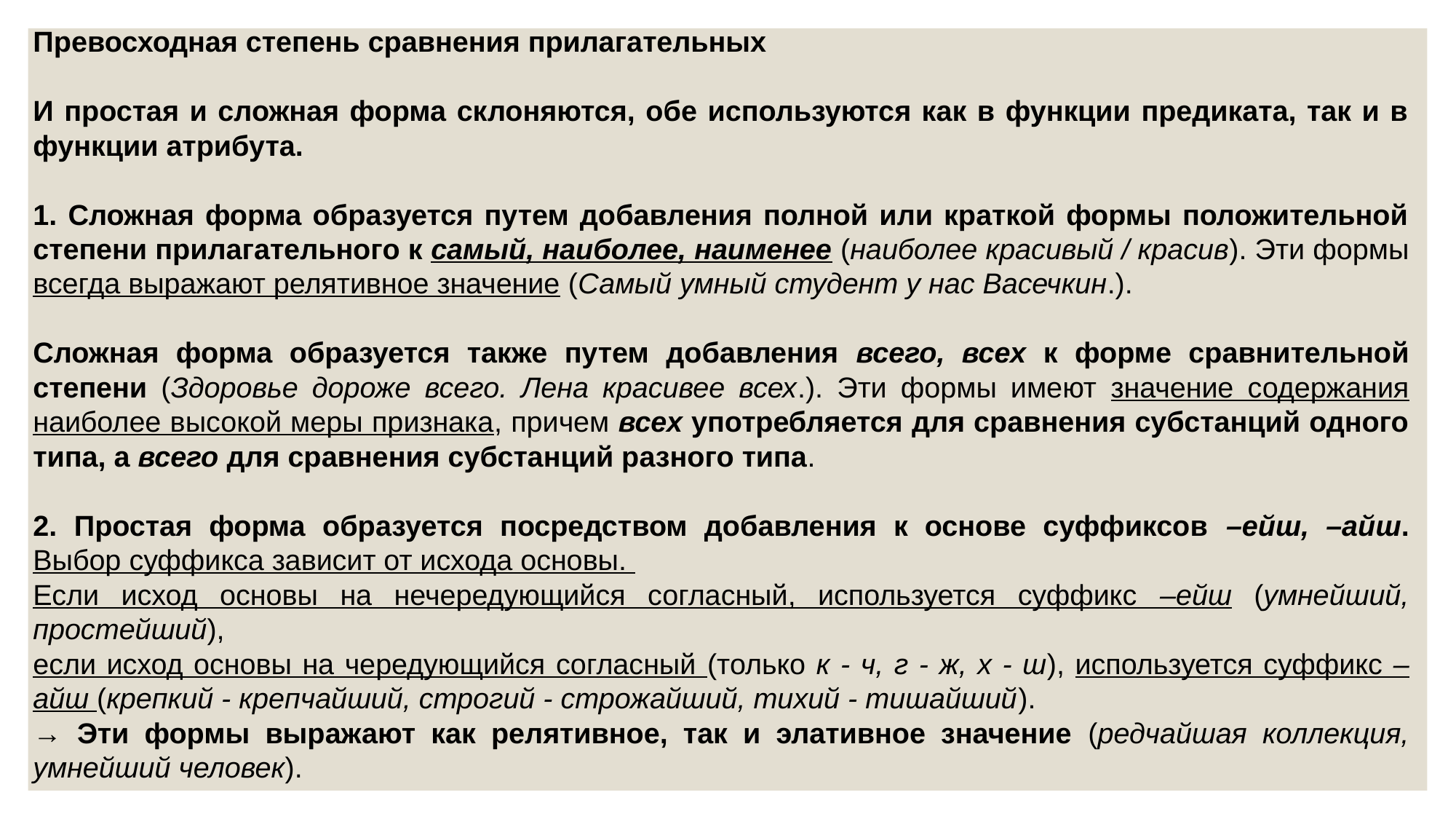

Превосходная степень сравнения прилагательных

И простая и сложная форма склоняются, обе используются как в функции предиката, так и в функции атрибута.

1. Сложная форма образуется путем добавления полной или краткой формы положительной степени прилагательного к самый, наиболее, наименее (наиболее красивый / красив). Эти формы всегда выражают релятивное значение (Самый умный студент у нас Васечкин.).

Сложная форма образуется также путем добавления всего, всех к форме сравнительной степени (Здоровье дороже всего. Лена красивее всех.). Эти формы имеют значение содержания наиболее высокой меры признака, причем всех употребляется для сравнения субстанций одного типа, а всего для сравнения субстанций разного типа.

2. Простая форма образуется посредством добавления к основе суффиксов –ейш, –айш. Выбор суффикса зависит от исхода основы.
Если исход основы на нечередующийся согласный, используется суффикс –ейш (умнейший, простейший),
если исход основы на чередующийся согласный (только к - ч, г - ж, х - ш), используется суффикс –айш (крепкий - крепчайший, строгий - строжайший, тихий - тишайший).
→ Эти формы выражают как релятивное, так и элативное значение (редчайшая коллекция, умнейший человек).